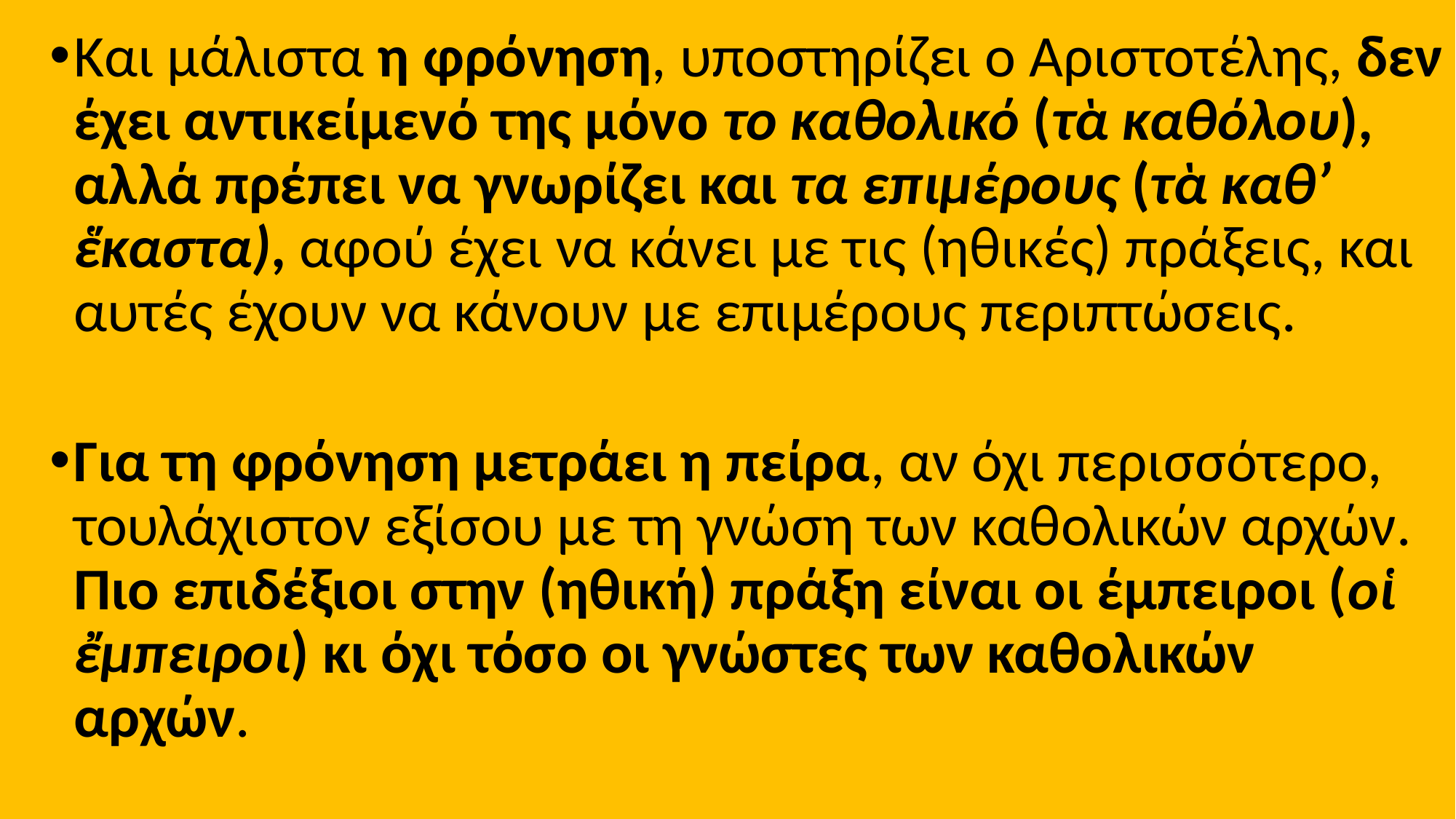

Και μάλιστα η φρόνηση, υποστηρίζει ο Αριστοτέλης, δεν έχει αντικείμενό της μόνο το καθολικό (τὰ καθόλου), αλλά πρέπει να γνωρίζει και τα επιμέρους (τὰ καθ’ ἕκαστα), αφού έχει να κάνει με τις (ηθικές) πράξεις, και αυτές έχουν να κάνουν με επιμέρους περιπτώσεις.

Για τη φρόνηση μετράει η πείρα, αν όχι περισσότερο, τουλάχιστον εξίσου με τη γνώση των καθολικών αρχών. Πιο επιδέξιοι στην (ηθική) πράξη είναι οι έμπειροι (οἱ ἔμπειροι) κι όχι τόσο οι γνώστες των καθολικών αρχών.